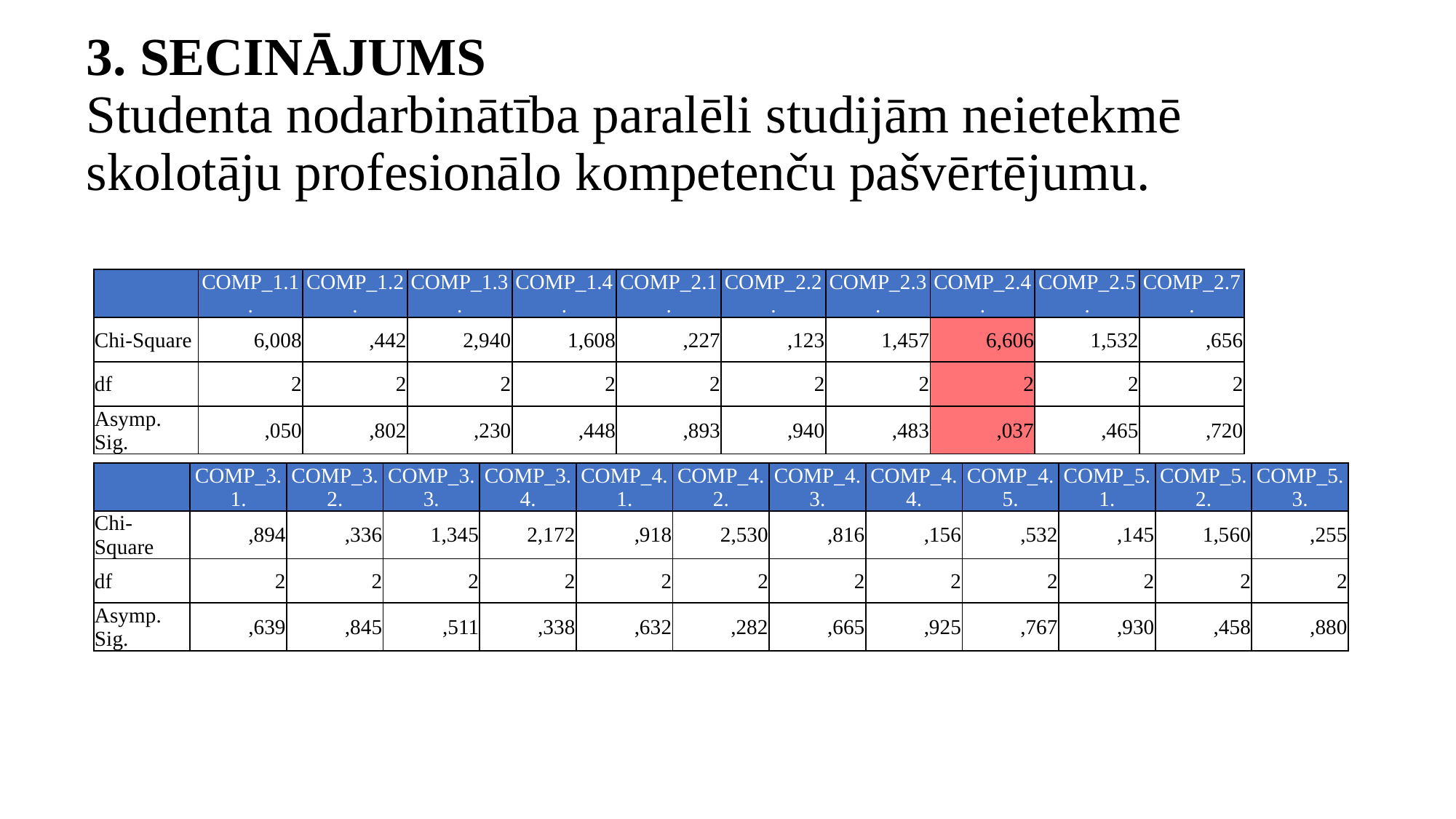

# 3. SECINĀJUMS Studenta nodarbinātība paralēli studijām neietekmē skolotāju profesionālo kompetenču pašvērtējumu.
|  | COMP\_1.1. | COMP\_1.2. | COMP\_1.3. | COMP\_1.4. | COMP\_2.1. | COMP\_2.2. | COMP\_2.3. | COMP\_2.4. | COMP\_2.5. | COMP\_2.7. |
| --- | --- | --- | --- | --- | --- | --- | --- | --- | --- | --- |
| Chi-Square | 6,008 | ,442 | 2,940 | 1,608 | ,227 | ,123 | 1,457 | 6,606 | 1,532 | ,656 |
| df | 2 | 2 | 2 | 2 | 2 | 2 | 2 | 2 | 2 | 2 |
| Asymp. Sig. | ,050 | ,802 | ,230 | ,448 | ,893 | ,940 | ,483 | ,037 | ,465 | ,720 |
|  | COMP\_3.1. | COMP\_3.2. | COMP\_3.3. | COMP\_3.4. | COMP\_4.1. | COMP\_4.2. | COMP\_4.3. | COMP\_4.4. | COMP\_4.5. | COMP\_5.1. | COMP\_5.2. | COMP\_5.3. |
| --- | --- | --- | --- | --- | --- | --- | --- | --- | --- | --- | --- | --- |
| Chi-Square | ,894 | ,336 | 1,345 | 2,172 | ,918 | 2,530 | ,816 | ,156 | ,532 | ,145 | 1,560 | ,255 |
| df | 2 | 2 | 2 | 2 | 2 | 2 | 2 | 2 | 2 | 2 | 2 | 2 |
| Asymp. Sig. | ,639 | ,845 | ,511 | ,338 | ,632 | ,282 | ,665 | ,925 | ,767 | ,930 | ,458 | ,880 |